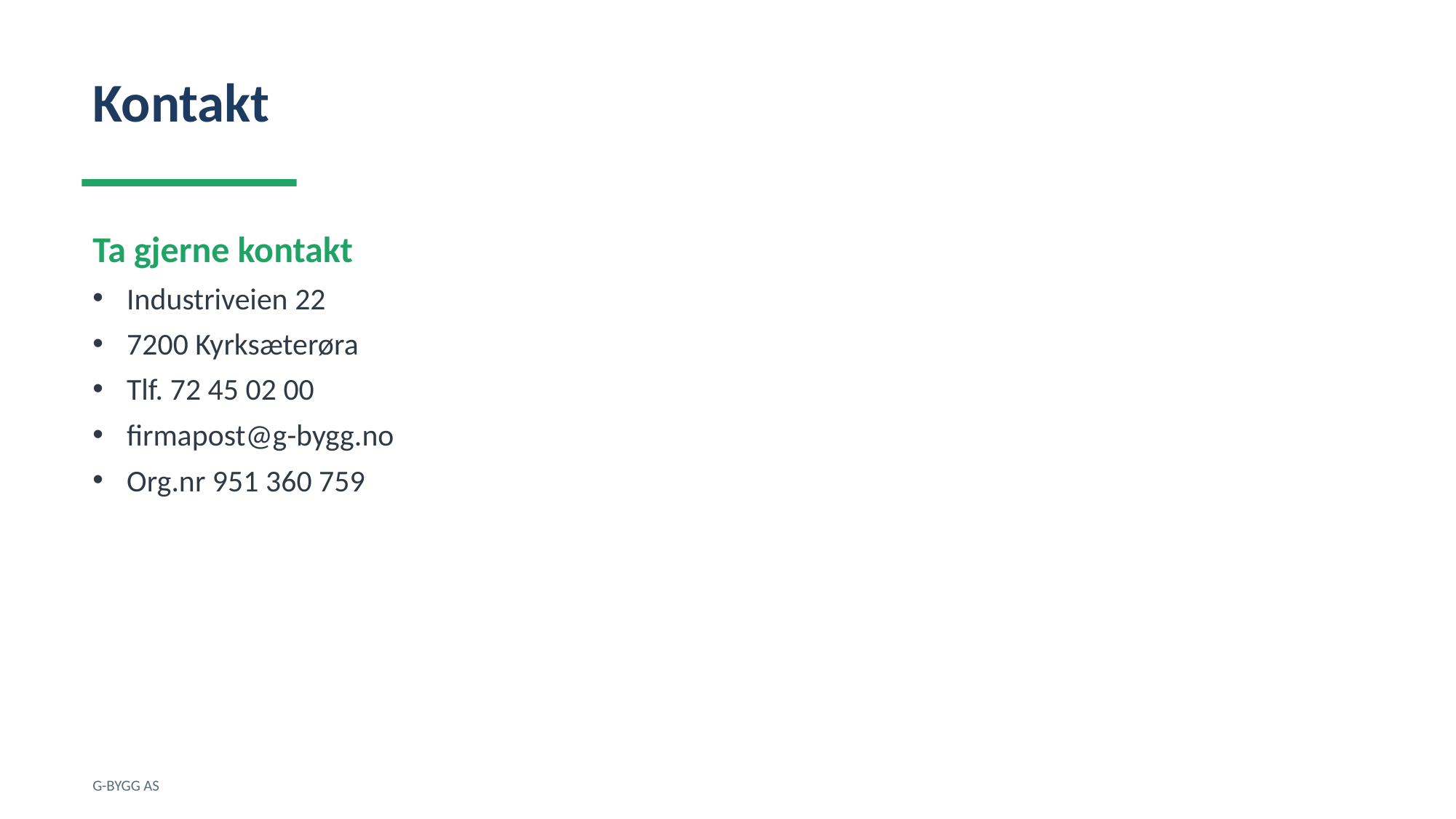

Kontakt

Ta gjerne kontakt
Industriveien 22
7200 Kyrksæterøra
Tlf. 72 45 02 00
firmapost@g-bygg.no
Org.nr 951 360 759
G-BYGG AS